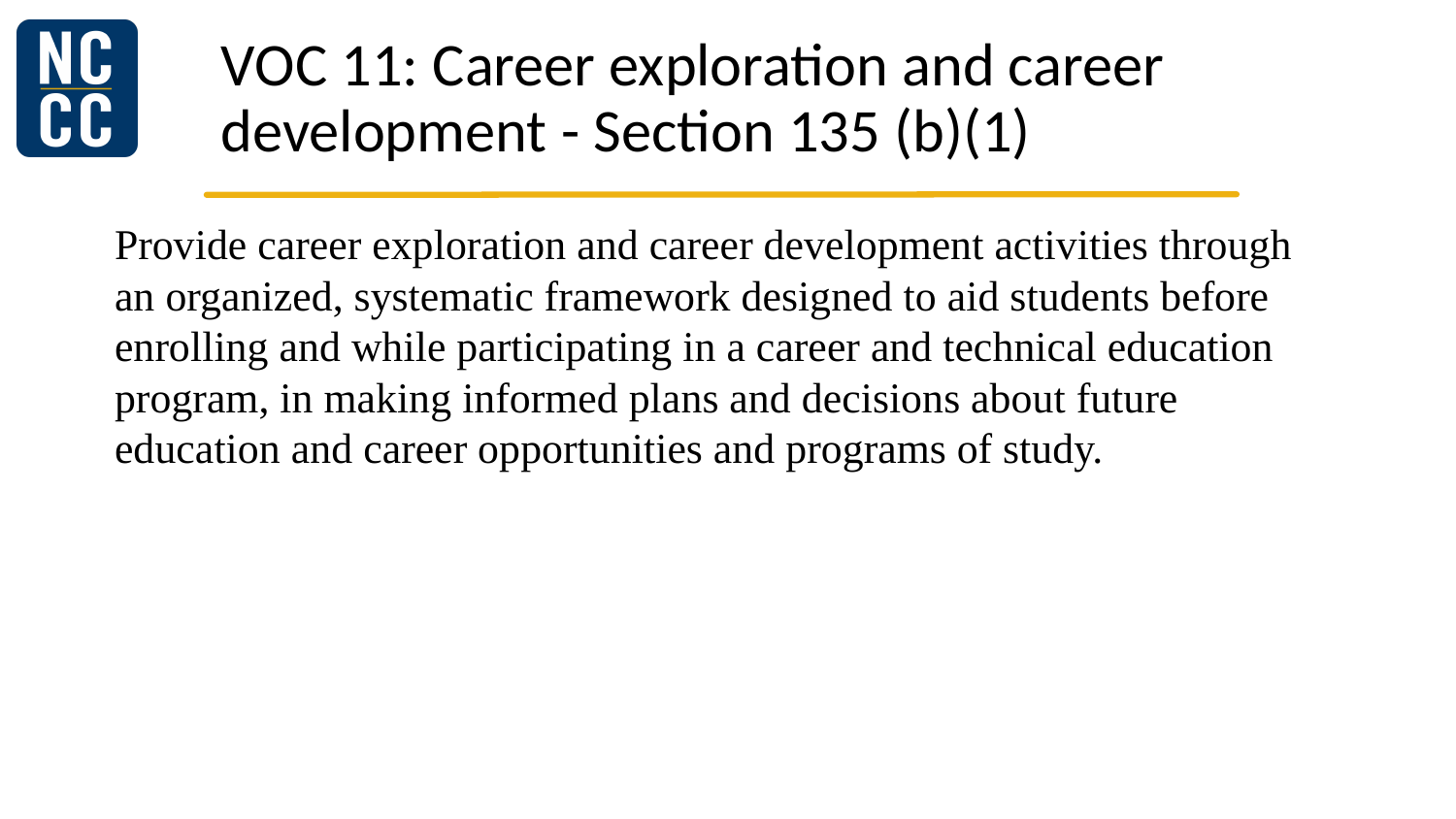

# VOC 11: Career exploration and career development - Section 135 (b)(1)
Provide career exploration and career development activities through an organized, systematic framework designed to aid students before enrolling and while participating in a career and technical education program, in making informed plans and decisions about future education and career opportunities and programs of study.